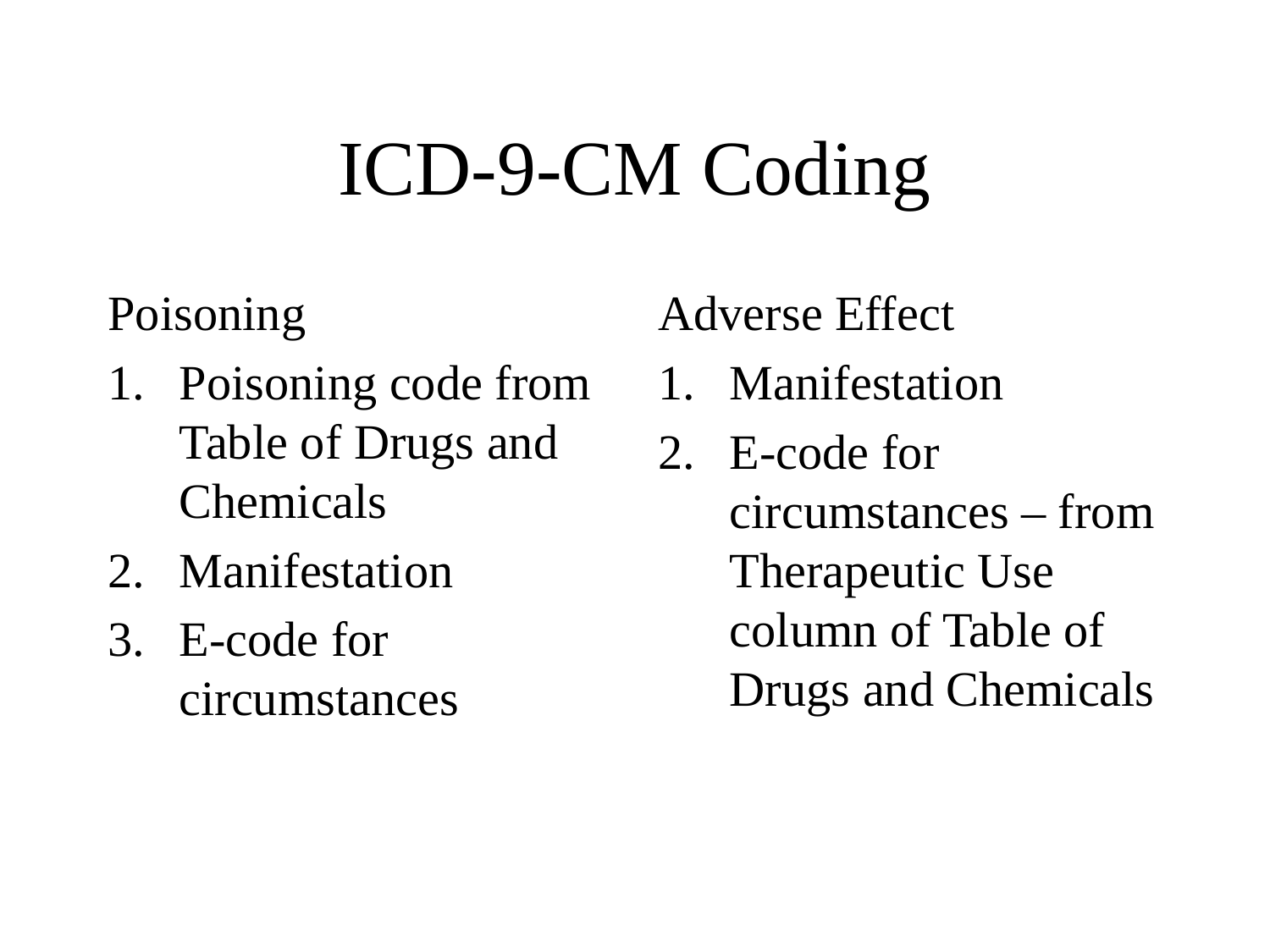

# ICD-9-CM Coding
Poisoning
Poisoning code from Table of Drugs and Chemicals
Manifestation
E-code for circumstances
Adverse Effect
Manifestation
E-code for circumstances – from Therapeutic Use column of Table of Drugs and Chemicals